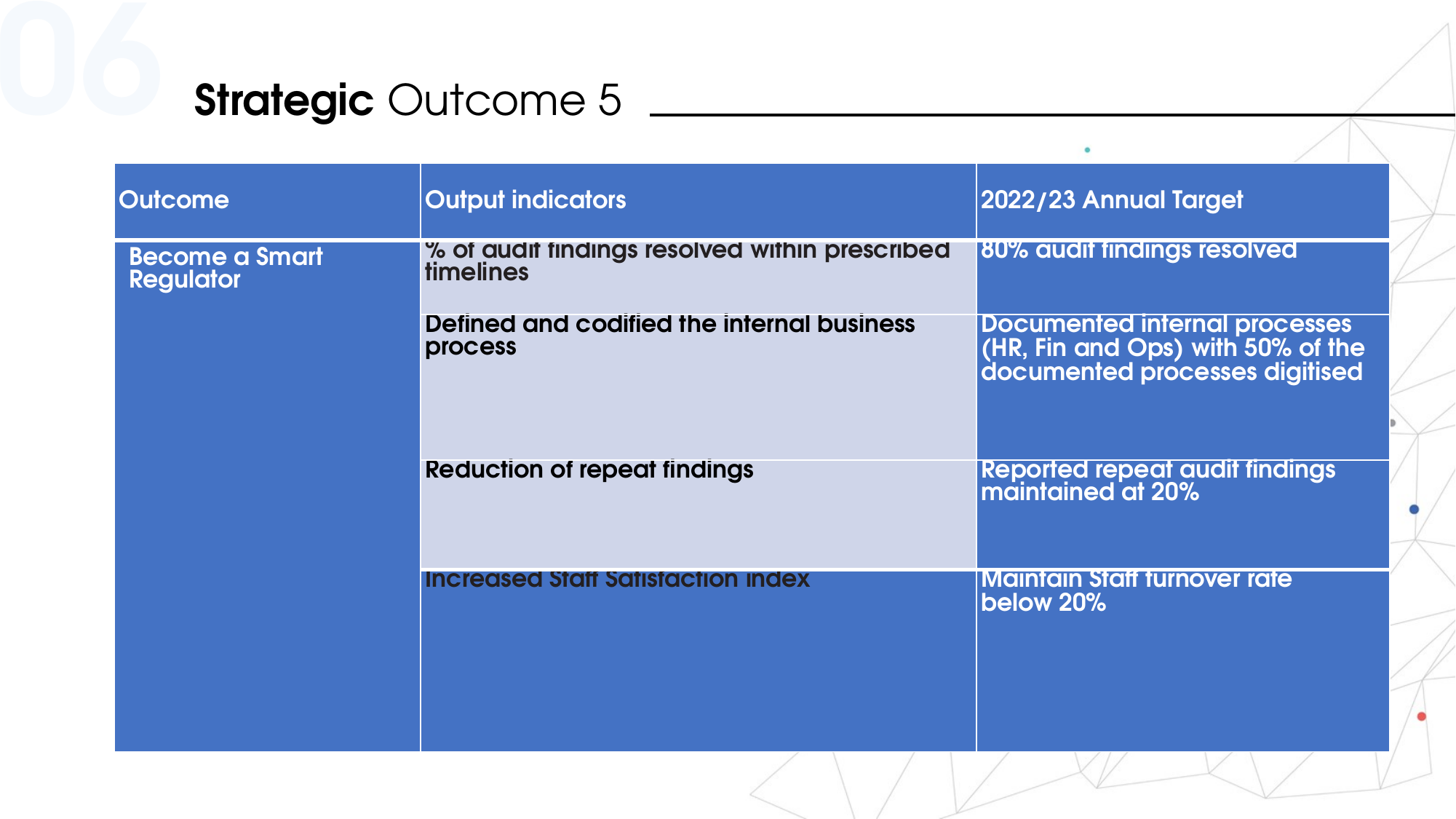

06
Strategic Outcome 5
| Outcome | Output indicators | 2022/23 Annual Target |
| --- | --- | --- |
| Become a Smart Regulator | % of audit findings resolved within prescribed timelines | 80% audit findings resolved |
|  | Defined and codified the internal business process | Documented internal processes (HR, Fin and Ops) with 50% of the documented processes digitised |
|  | Reduction of repeat findings | Reported repeat audit findings maintained at 20% |
|  | Increased Staff Satisfaction index | Maintain Staff turnover rate below 20% |